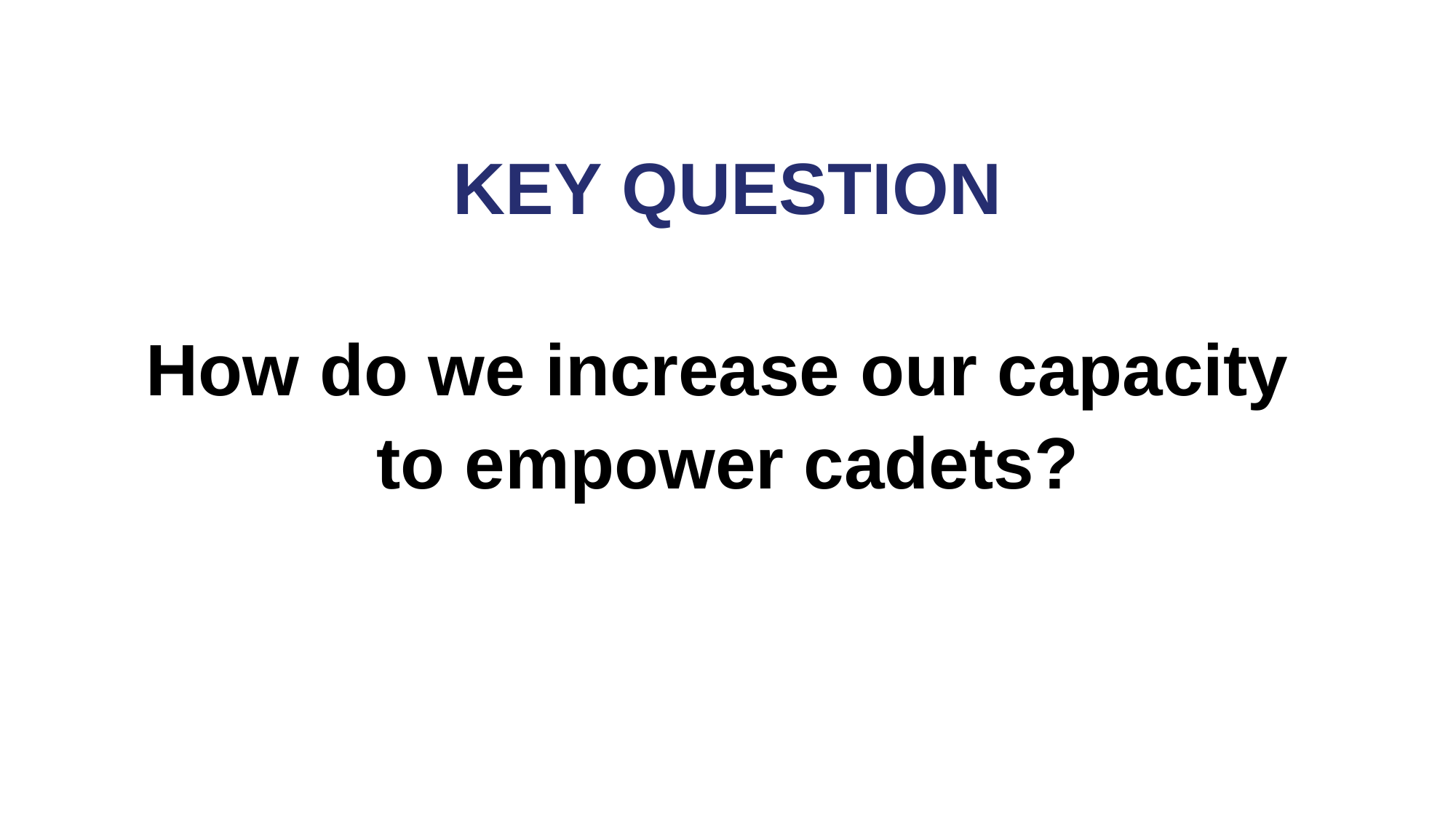

KEY QUESTION
How do we increase our capacity
to empower cadets?